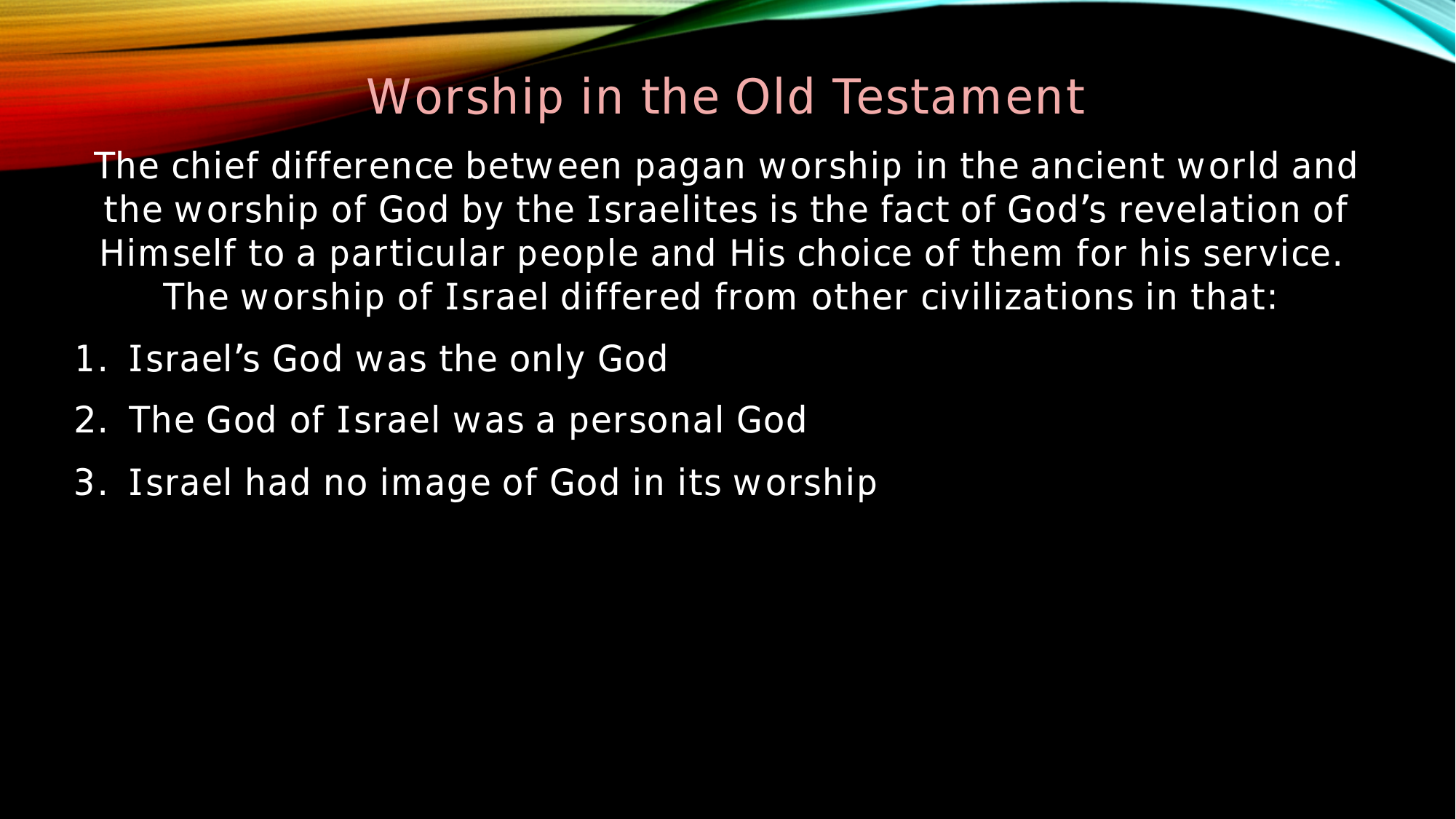

Worship in the Old Testament
The chief difference between pagan worship in the ancient world and the worship of God by the Israelites is the fact of God’s revelation of Himself to a particular people and His choice of them for his service.  The worship of Israel differed from other civilizations in that:
Israel’s God was the only God
The God of Israel was a personal God
Israel had no image of God in its worship